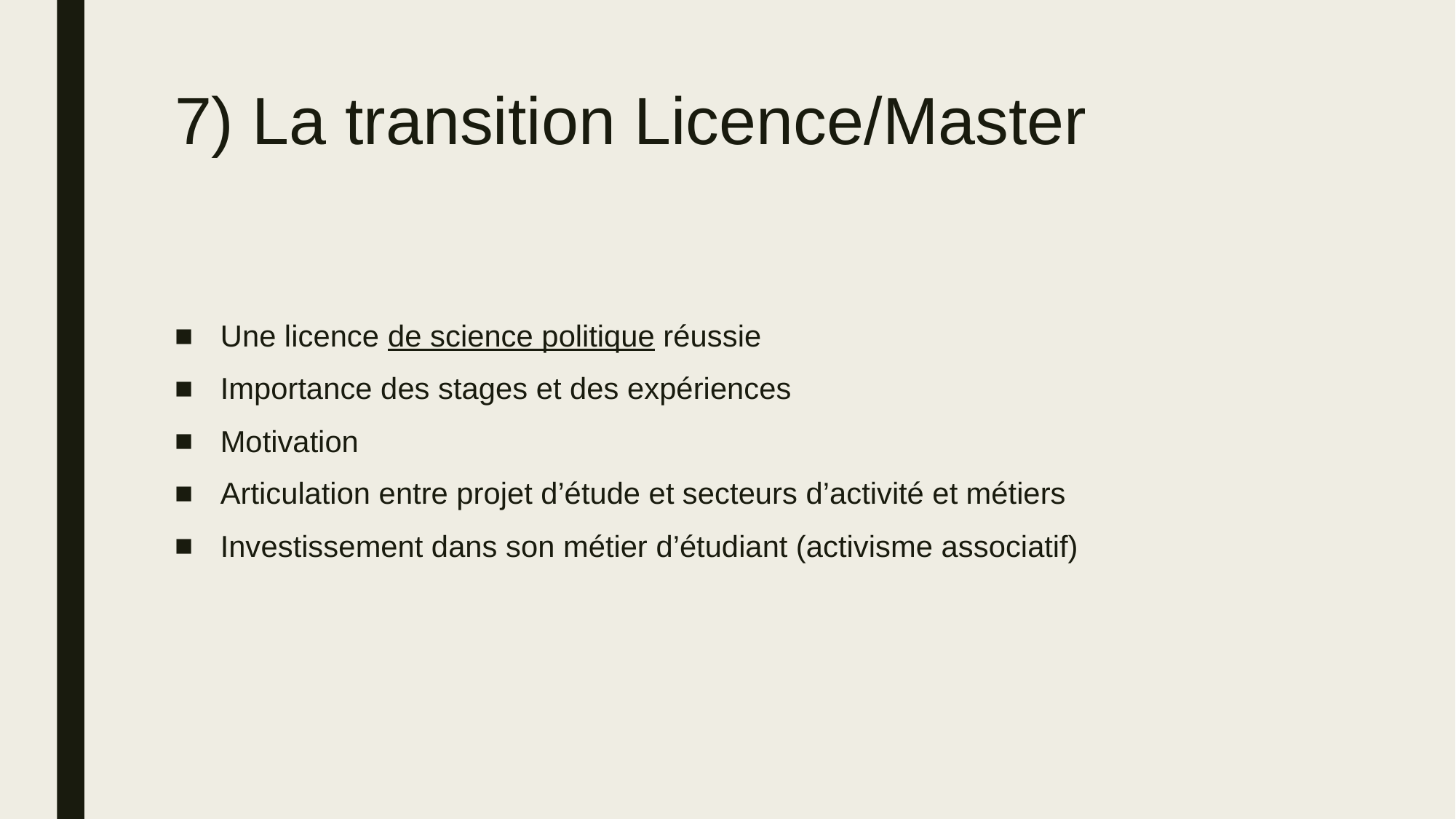

# 7) La transition Licence/Master
Une licence de science politique réussie
Importance des stages et des expériences
Motivation
Articulation entre projet d’étude et secteurs d’activité et métiers
Investissement dans son métier d’étudiant (activisme associatif)